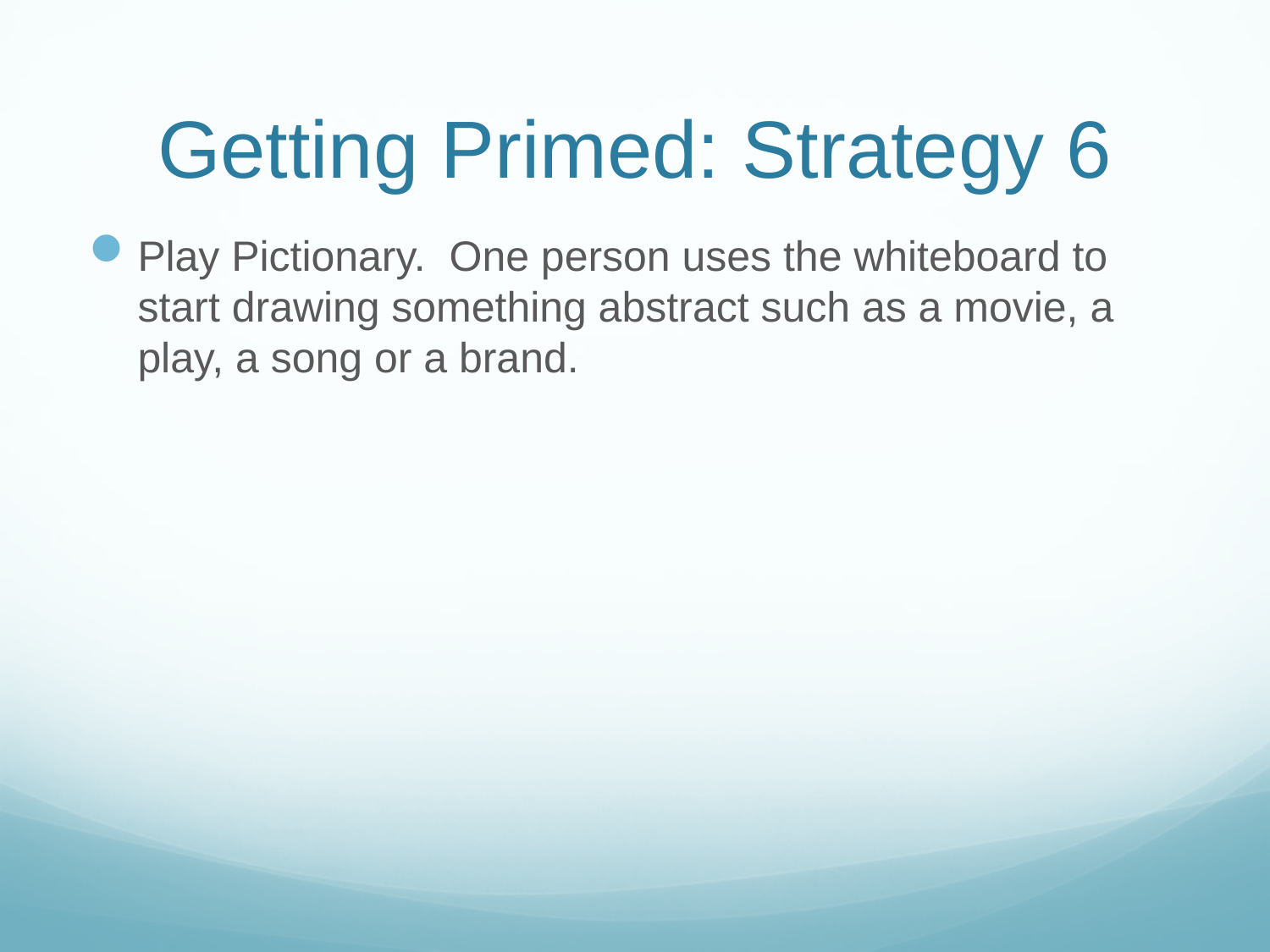

# Getting Primed: Strategy 6
Play Pictionary.  One person uses the whiteboard to start drawing something abstract such as a movie, a play, a song or a brand.